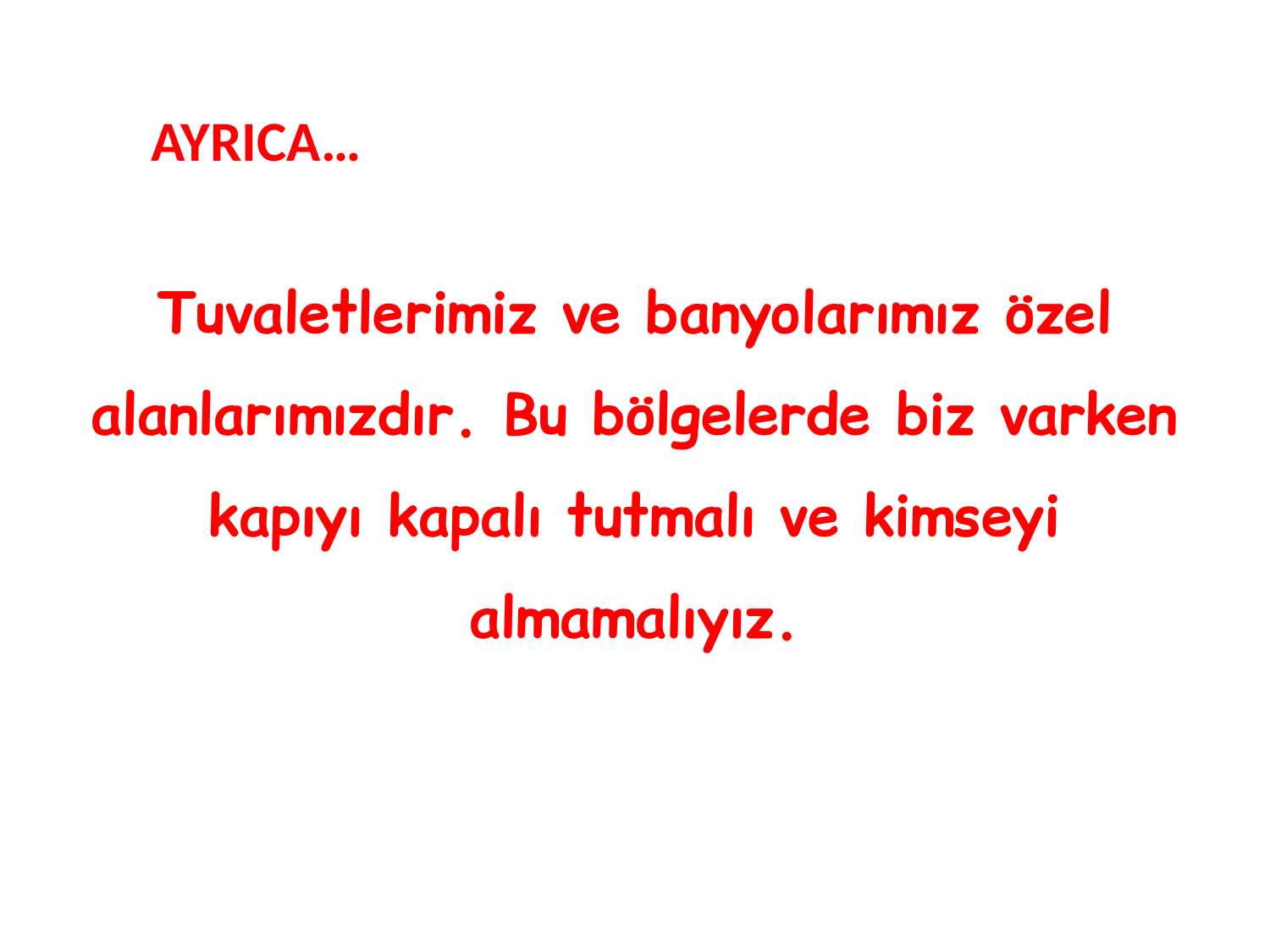

AYRICA…
Tuvaletlerimiz ve banyolarımız özel alanlarımızdır. Bu bölgelerde biz varken kapıyı kapalı tutmalı ve kimseyi almamalıyız.